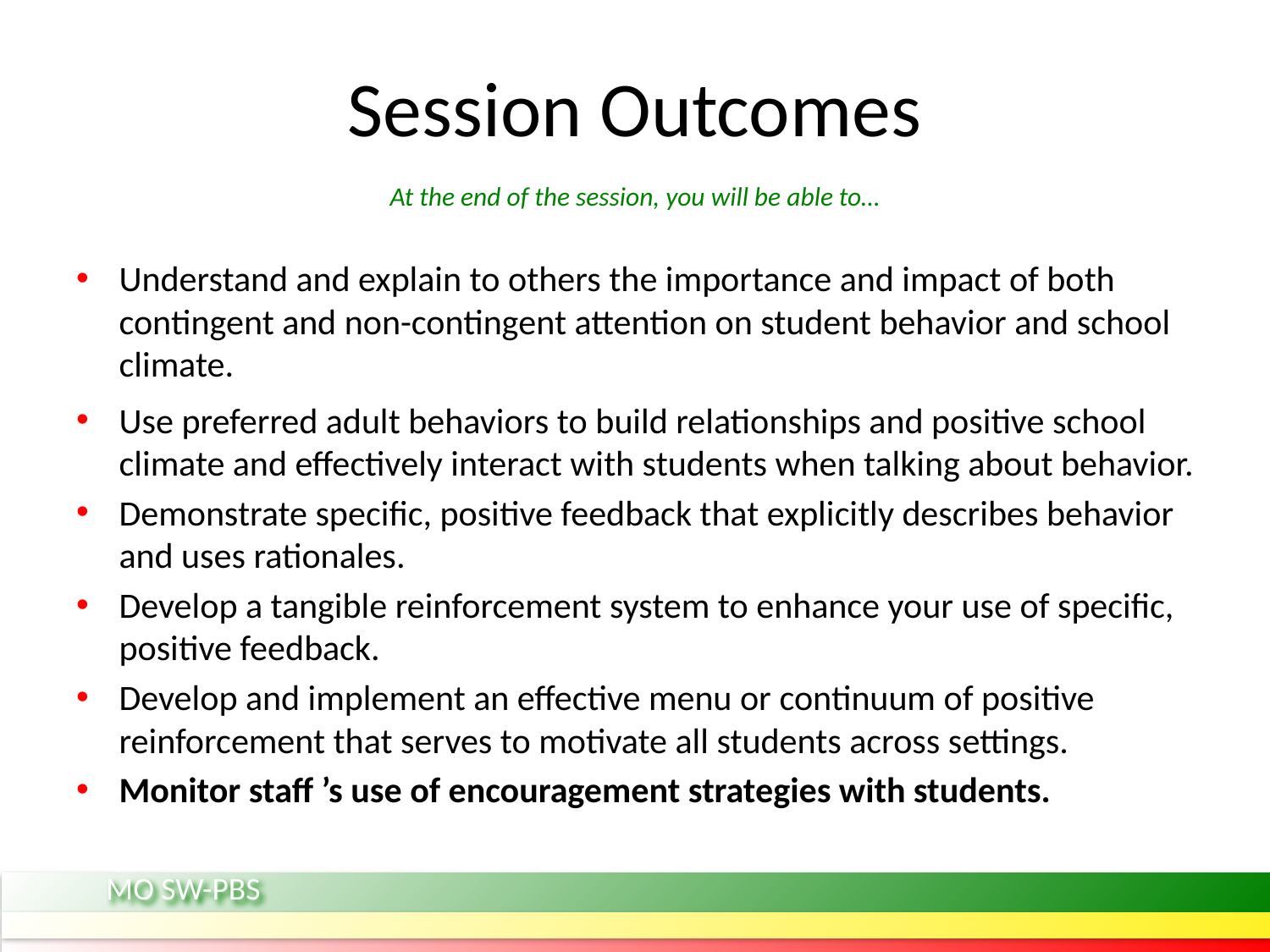

# Session Outcomes
At the end of the session, you will be able to…

Understand and explain to others the importance and impact of both contingent and non-contingent attention on student behavior and school climate.
Use preferred adult behaviors to build relationships and positive school climate and effectively interact with students when talking about behavior.
Demonstrate specific, positive feedback that explicitly describes behavior and uses rationales.
Develop a tangible reinforcement system to enhance your use of specific, positive feedback.
Develop and implement an effective menu or continuum of positive reinforcement that serves to motivate all students across settings.
Monitor staff ’s use of encouragement strategies with students.